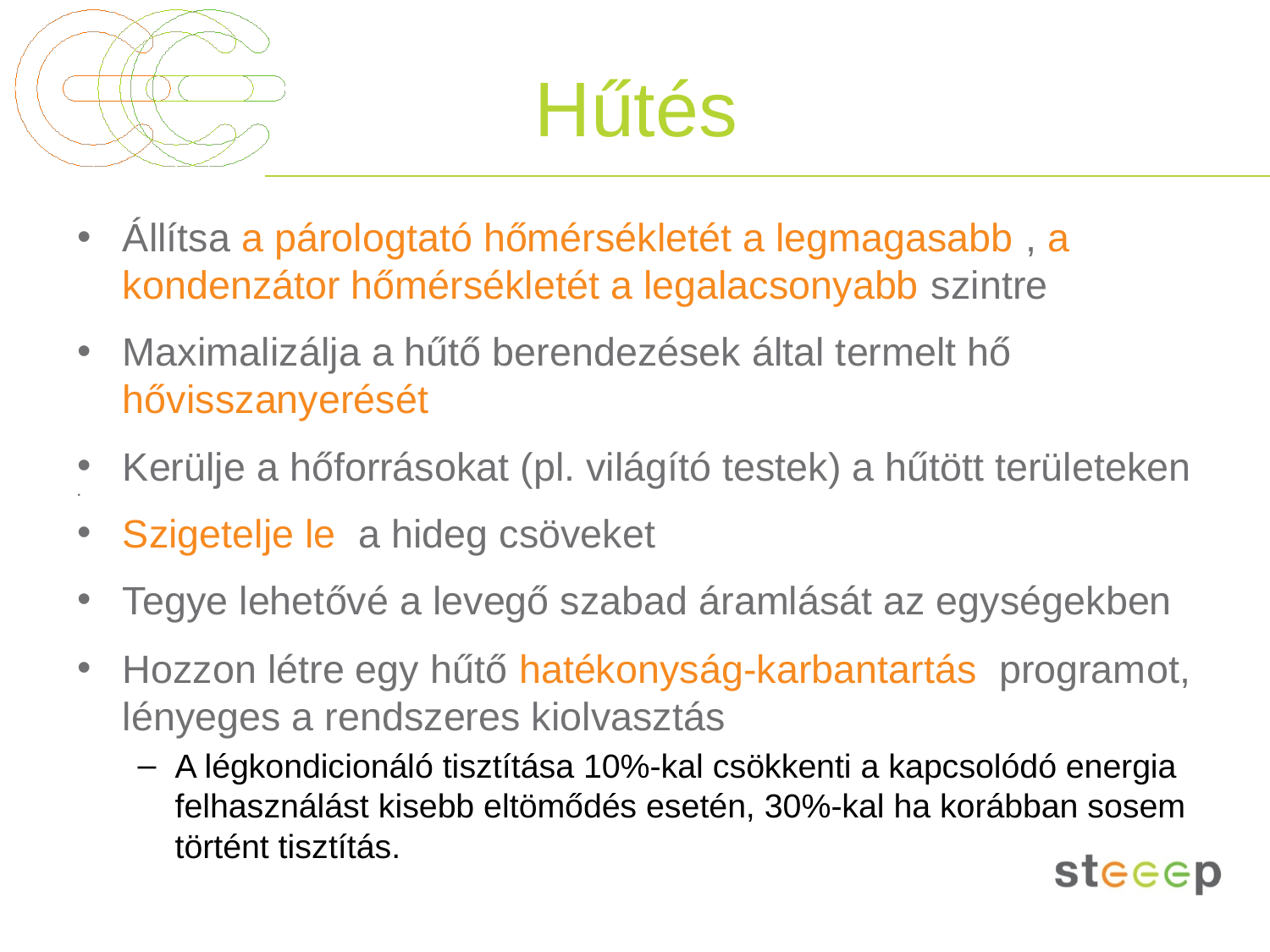

# Hűtés
Állítsa a párologtató hőmérsékletét a legmagasabb , a kondenzátor hőmérsékletét a legalacsonyabb szintre

Maximalizálja a hűtő berendezések által termelt hő  hővisszanyerését

Kerülje a hőforrásokat (pl. világító testek) a hűtött területeken

Szigetelje le  a hideg csöveket

Tegye lehetővé a levegő szabad áramlását az egységekben

Hozzon létre egy hűtő hatékonyság-karbantartás  programot, lényeges a rendszeres kiolvasztás
A légkondicionáló tisztítása 10%-kal csökkenti a kapcsolódó energia felhasználást kisebb eltömődés esetén, 30%-kal ha korábban sosem történt tisztítás.